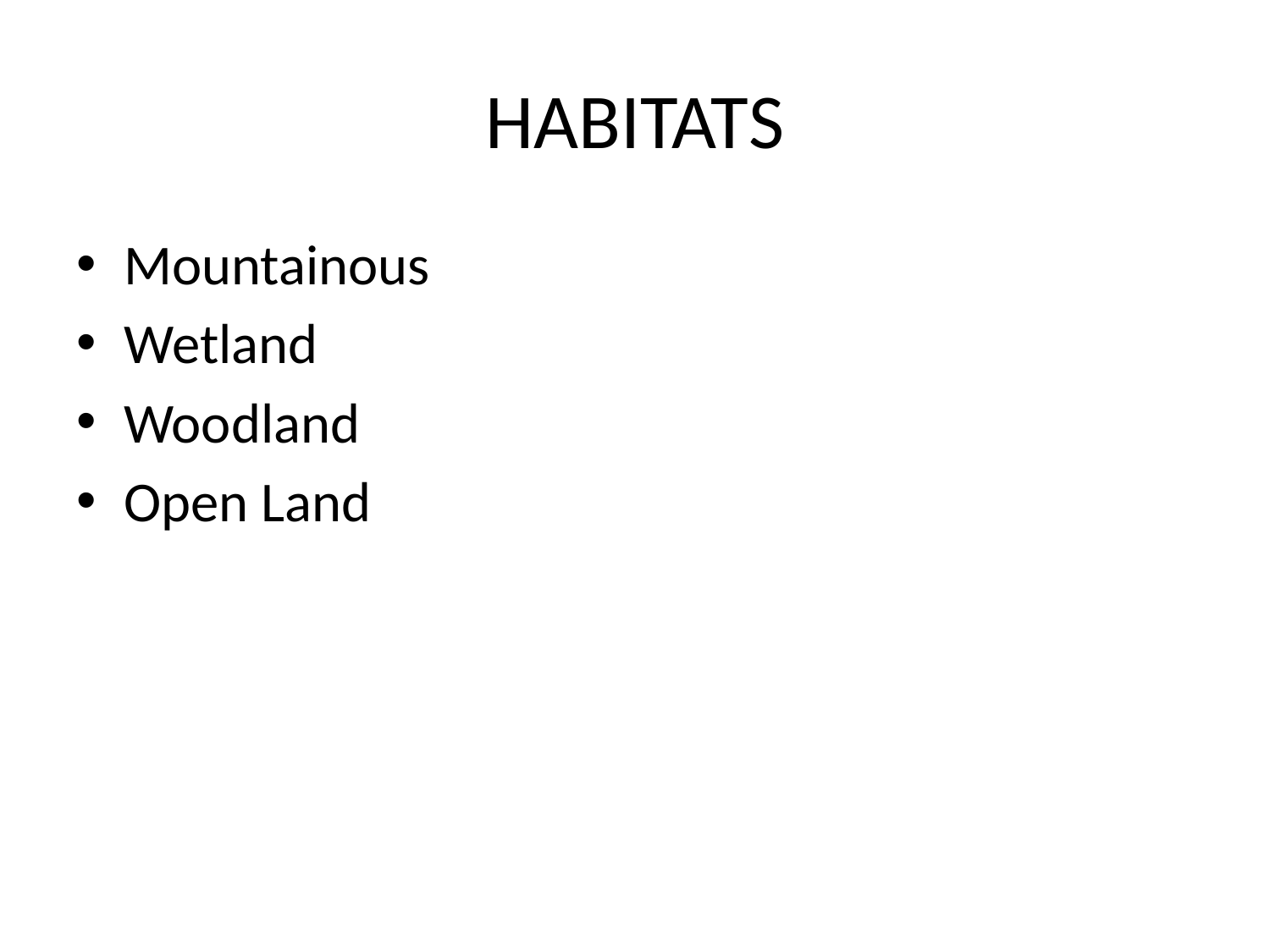

# HABITATS
Mountainous
Wetland
Woodland
Open Land